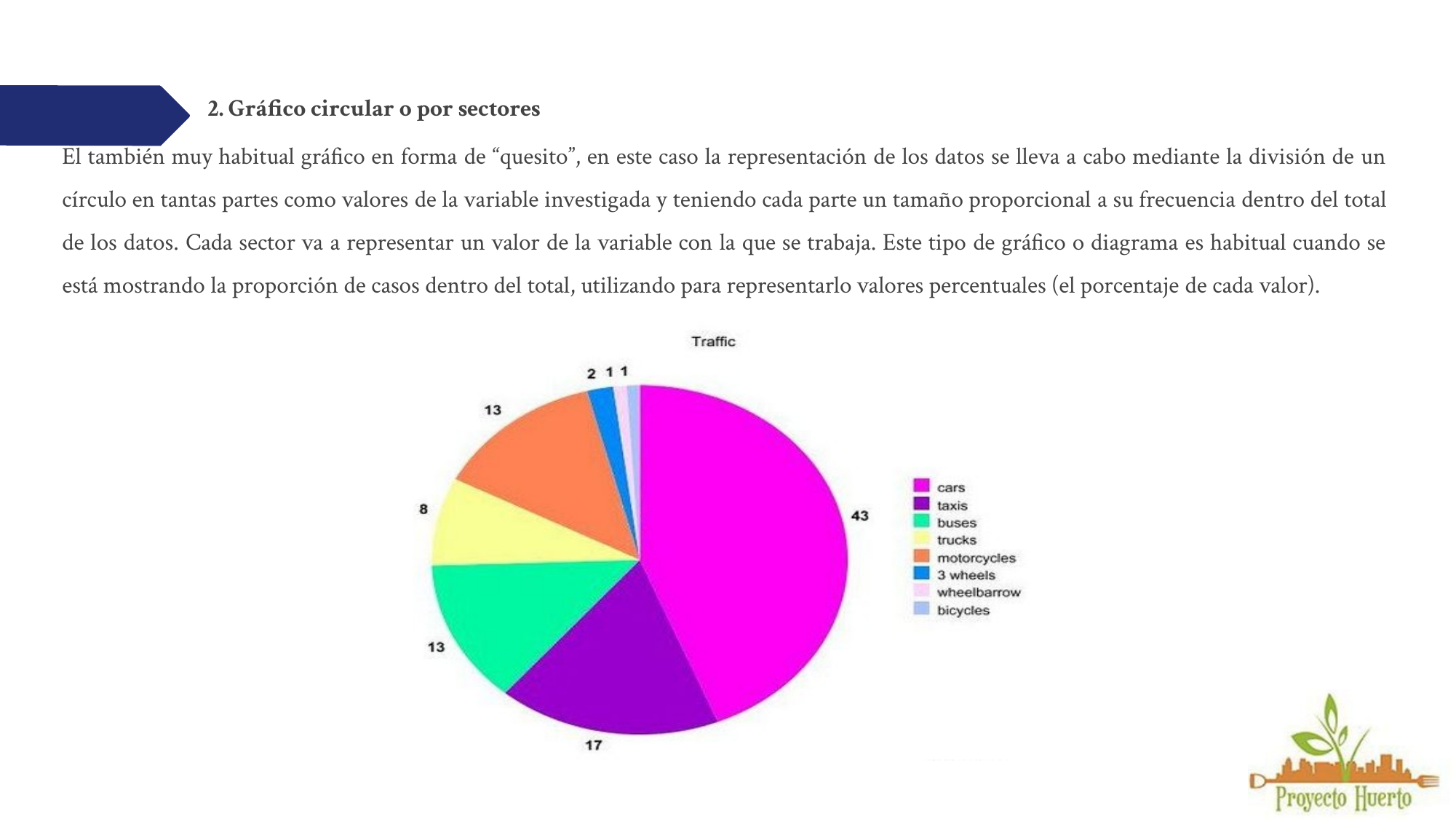

2. Gráfico circular o por sectores
El también muy habitual gráfico en forma de “quesito”, en este caso la representación de los datos se lleva a cabo mediante la división de un  círculo en tantas partes como valores de la variable investigada y teniendo cada parte un tamaño proporcional a su frecuencia dentro del total  de los datos. Cada sector va a representar un valor de la variable con la que se trabaja. Este tipo de gráfico o diagrama es habitual cuando se  está mostrando la proporción de casos dentro del total, utilizando para representarlo valores percentuales (el porcentaje de cada valor).